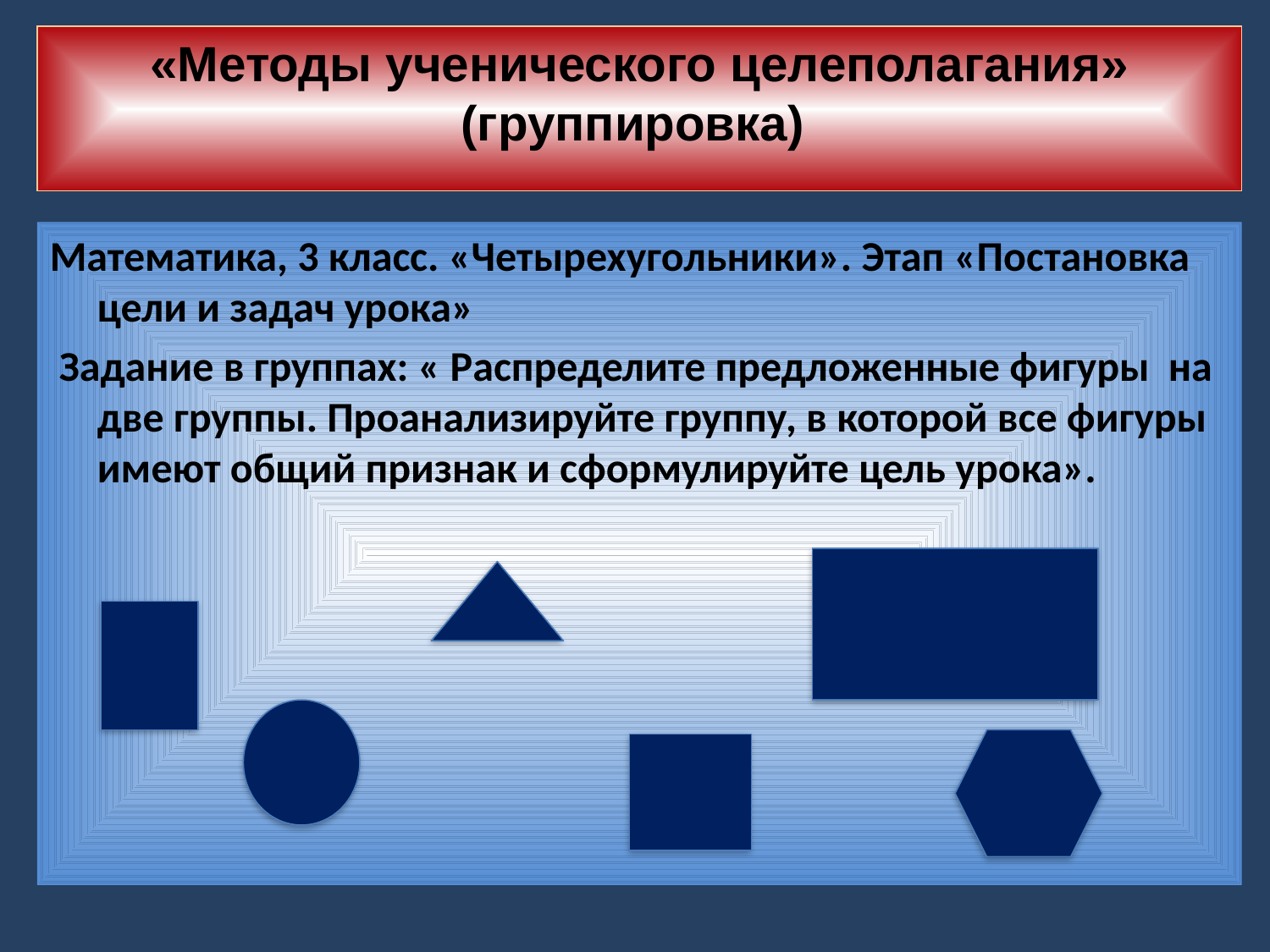

«Методы ученического целеполагания»
(группировка)
Математика, 3 класс. «Четырехугольники». Этап «Постановка цели и задач урока»
 Задание в группах: « Распределите предложенные фигуры  на две группы. Проанализируйте группу, в которой все фигуры имеют общий признак и сформулируйте цель урока».